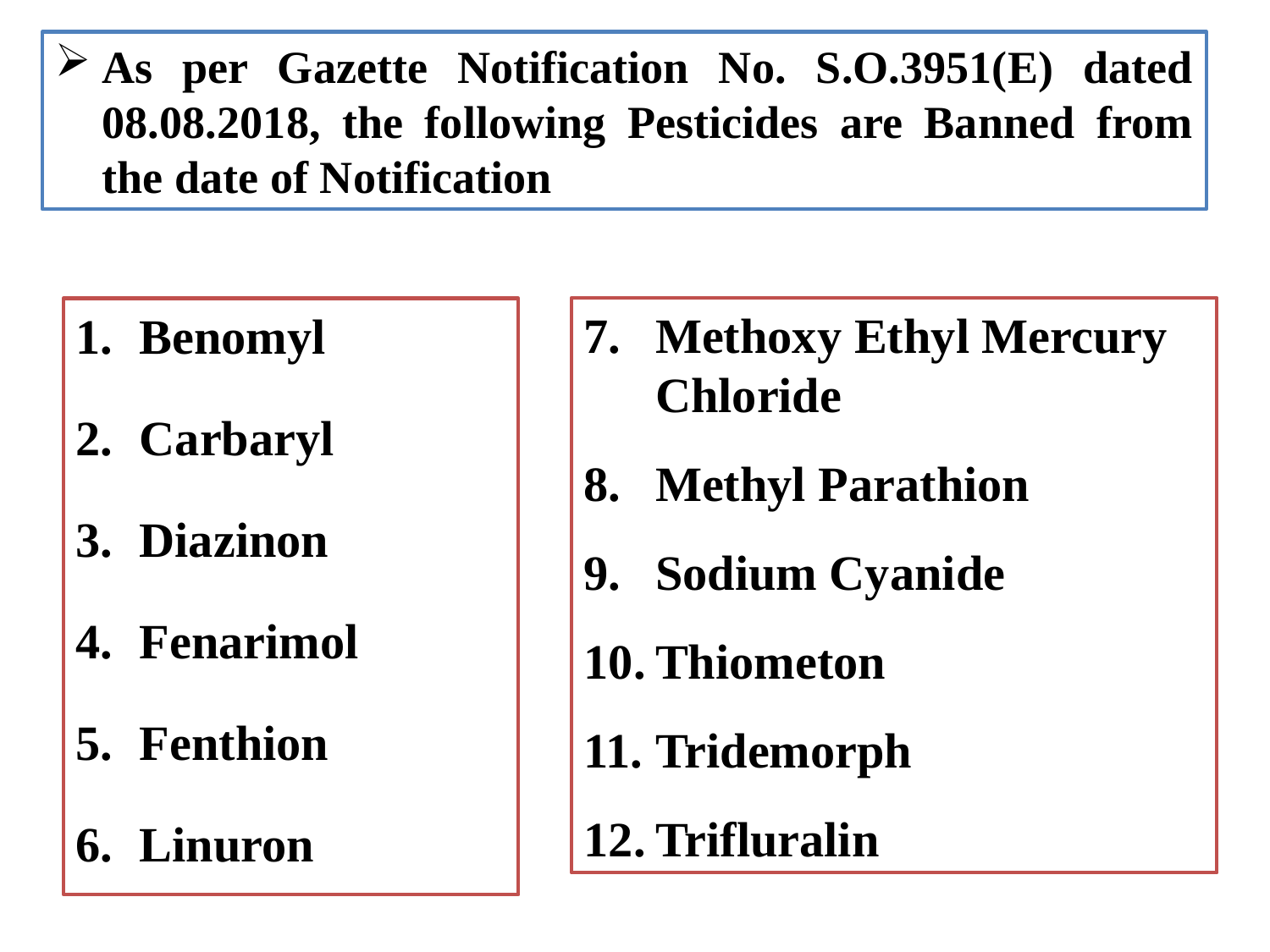

As per Gazette Notification No. S.O.3951(E) dated 08.08.2018, the following Pesticides are Banned from the date of Notification
Methoxy Ethyl Mercury Chloride
Methyl Parathion
Sodium Cyanide
Thiometon
Tridemorph
Trifluralin
Benomyl

Carbaryl

Diazinon

Fenarimol

Fenthion

Linuron